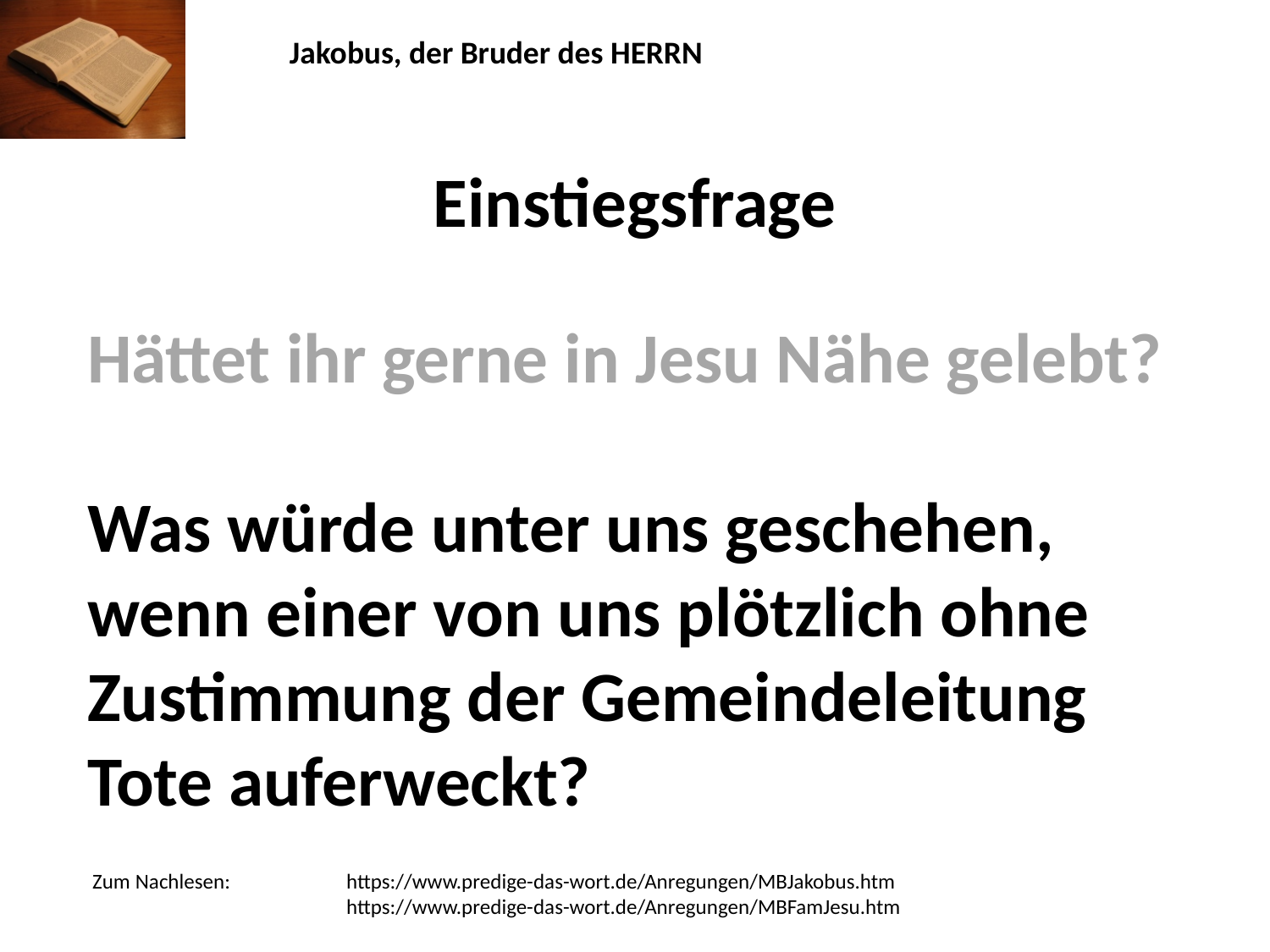

Jakobus, der Bruder des HERRN
Einstiegsfrage
Hättet ihr gerne in Jesu Nähe gelebt?

Was würde unter uns geschehen, wenn einer von uns plötzlich ohne Zustimmung der Gemeindeleitung Tote auferweckt?